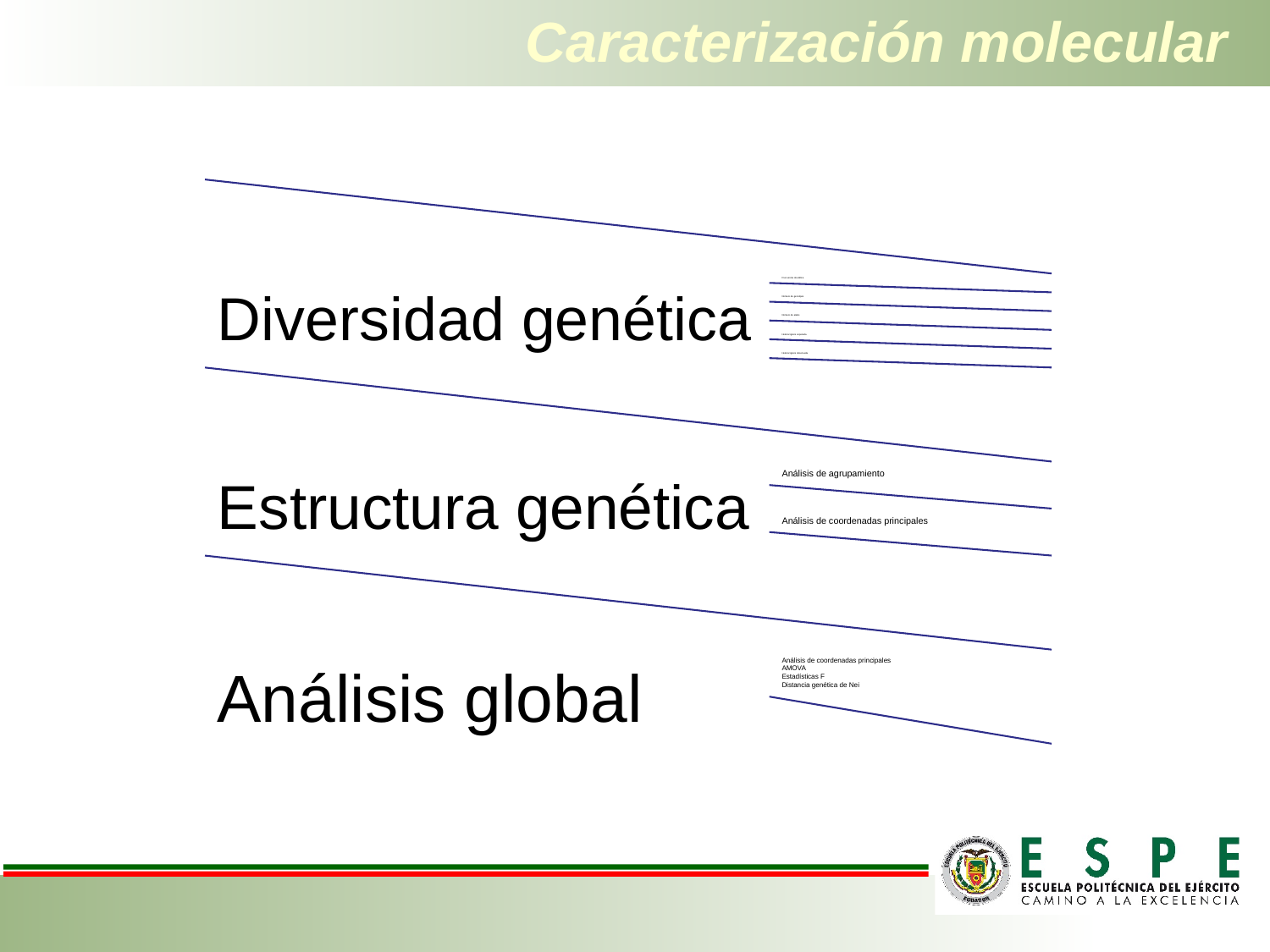

# Caracterización molecular
Diversidad genética
Frecuencia de alélica
Número de genotipos
Número de alelos
Heterocigosis esperada
Heterocigosis observada
Estructura genética
Análisis de agrupamiento
Análisis de coordenadas principales
Análisis global
Análisis de coordenadas principales
AMOVA
Estadísticas F
Distancia genética de Nei